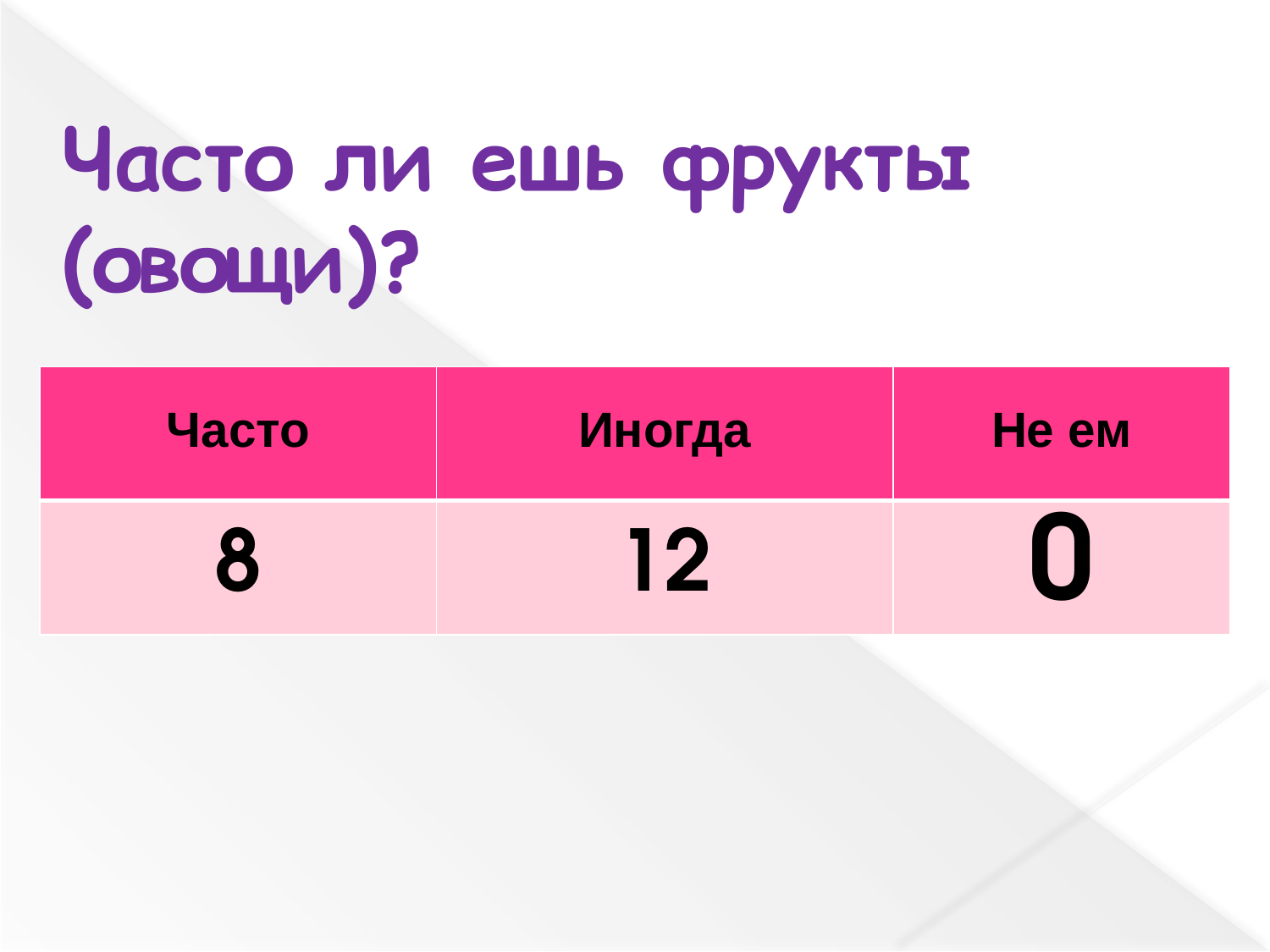

Часто ли ешь фрукты (овощи)?
| Часто | Иногда | Не ем |
| --- | --- | --- |
| 8 | 12 | 0 |